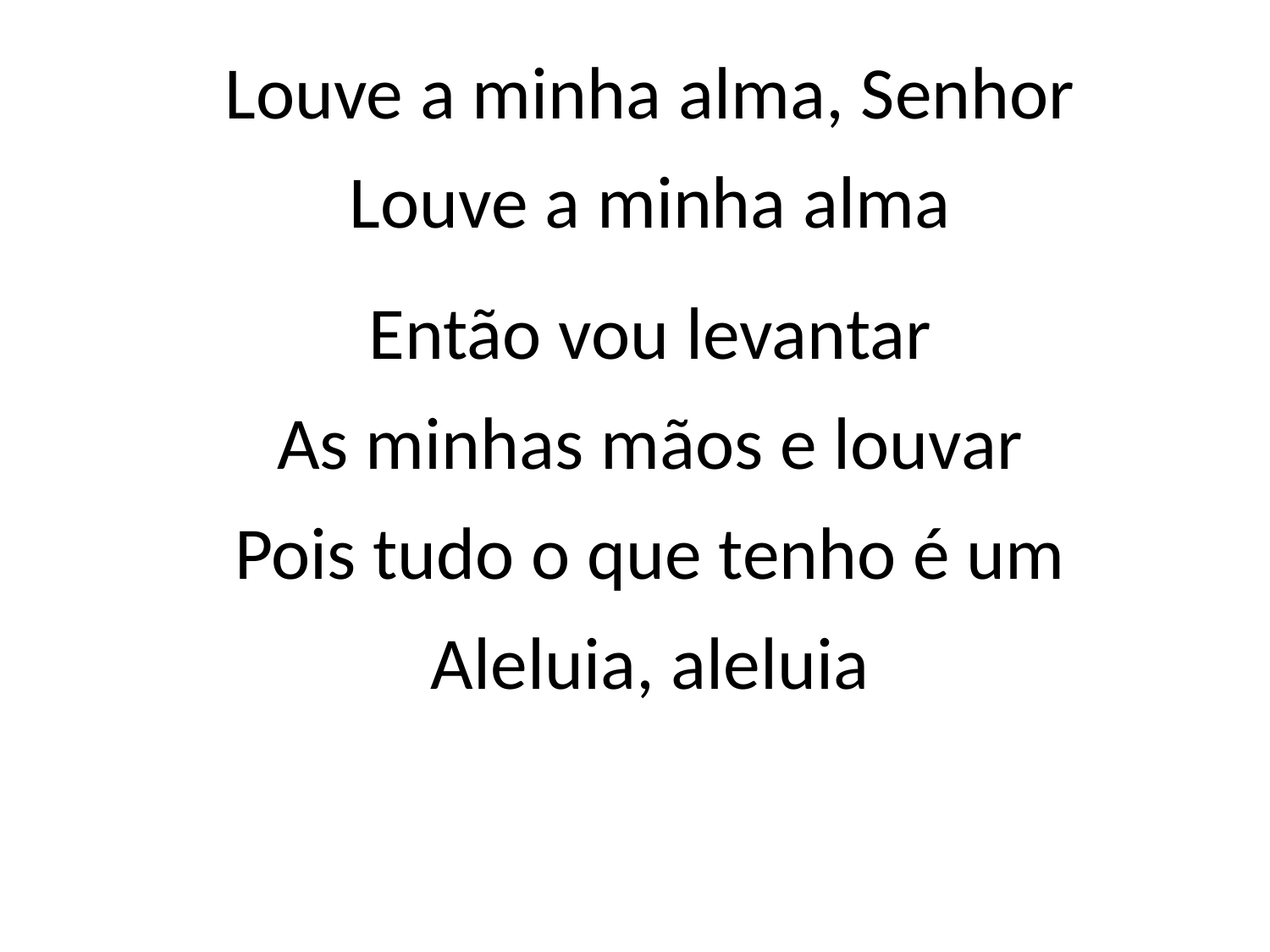

Louve a minha alma, Senhor

Louve a minha alma

Então vou levantar

As minhas mãos e louvar

Pois tudo o que tenho é um

Aleluia, aleluia

#